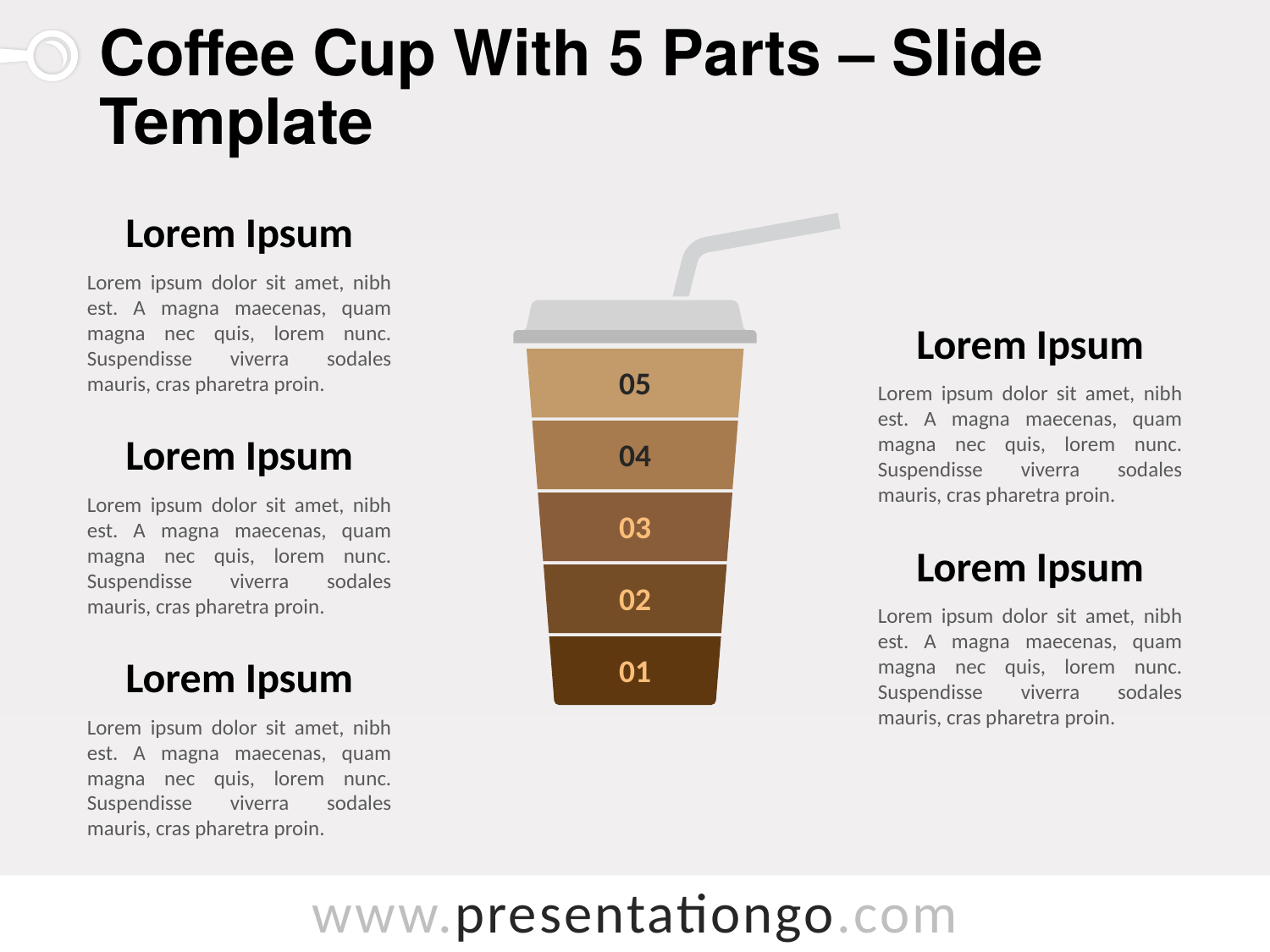

# Coffee Cup With 5 Parts – Slide Template
Lorem Ipsum
Lorem ipsum dolor sit amet, nibh est. A magna maecenas, quam magna nec quis, lorem nunc. Suspendisse viverra sodales mauris, cras pharetra proin.

Lorem Ipsum
Lorem ipsum dolor sit amet, nibh est. A magna maecenas, quam magna nec quis, lorem nunc. Suspendisse viverra sodales mauris, cras pharetra proin.

05

Lorem Ipsum
Lorem ipsum dolor sit amet, nibh est. A magna maecenas, quam magna nec quis, lorem nunc. Suspendisse viverra sodales mauris, cras pharetra proin.
04

03
Lorem Ipsum
Lorem ipsum dolor sit amet, nibh est. A magna maecenas, quam magna nec quis, lorem nunc. Suspendisse viverra sodales mauris, cras pharetra proin.

02

Lorem Ipsum
Lorem ipsum dolor sit amet, nibh est. A magna maecenas, quam magna nec quis, lorem nunc. Suspendisse viverra sodales mauris, cras pharetra proin.
01